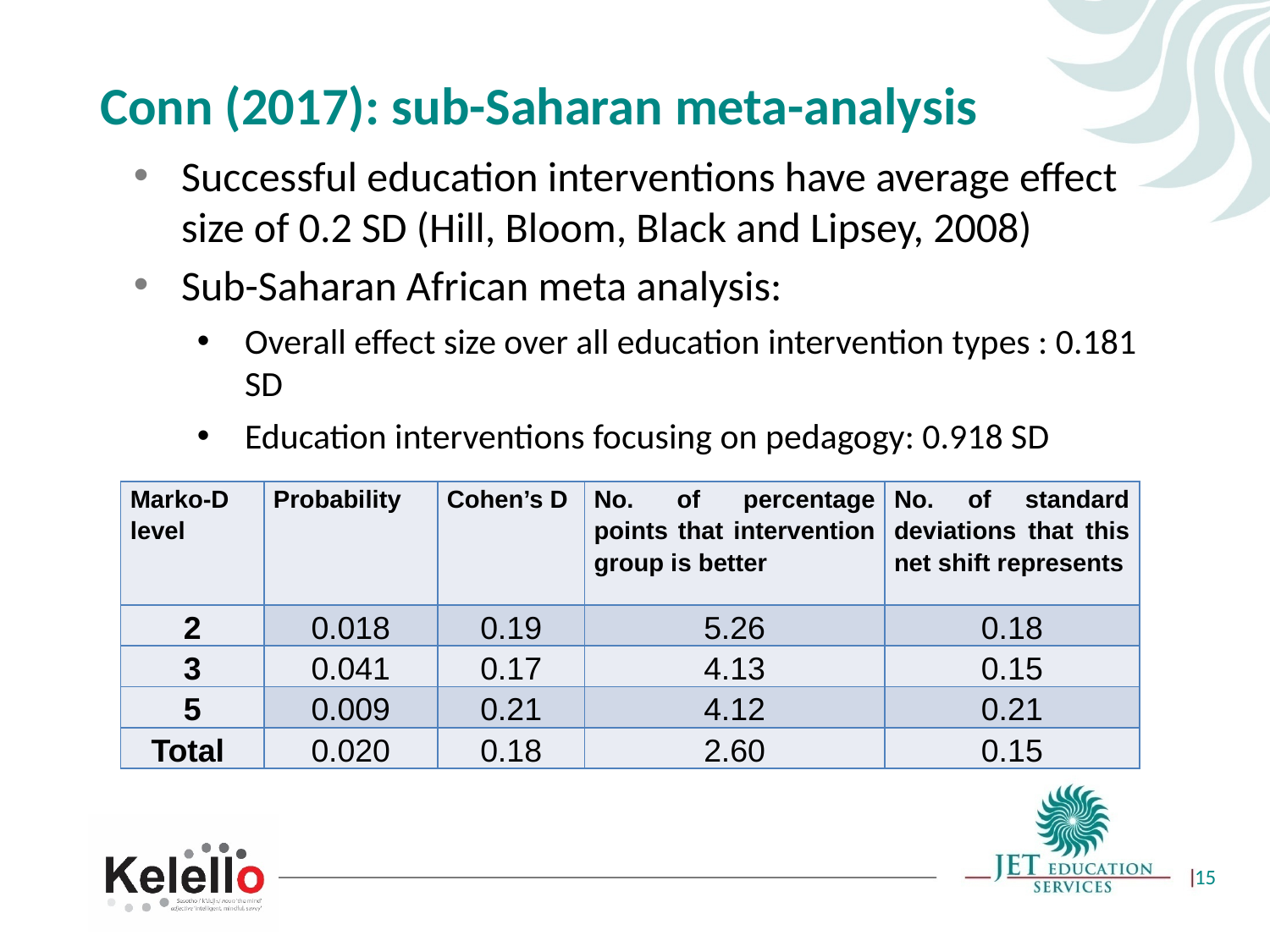

# Conn (2017): sub-Saharan meta-analysis
Successful education interventions have average effect size of 0.2 SD (Hill, Bloom, Black and Lipsey, 2008)
Sub-Saharan African meta analysis:
Overall effect size over all education intervention types : 0.181 SD
Education interventions focusing on pedagogy: 0.918 SD

| Marko-D level | Probability | Cohen’s D | No. of percentage points that intervention group is better | No. of standard deviations that this net shift represents |
| --- | --- | --- | --- | --- |
| 2 | 0.018 | 0.19 | 5.26 | 0.18 |
| 3 | 0.041 | 0.17 | 4.13 | 0.15 |
| 5 | 0.009 | 0.21 | 4.12 | 0.21 |
| Total | 0.020 | 0.18 | 2.60 | 0.15 |
15